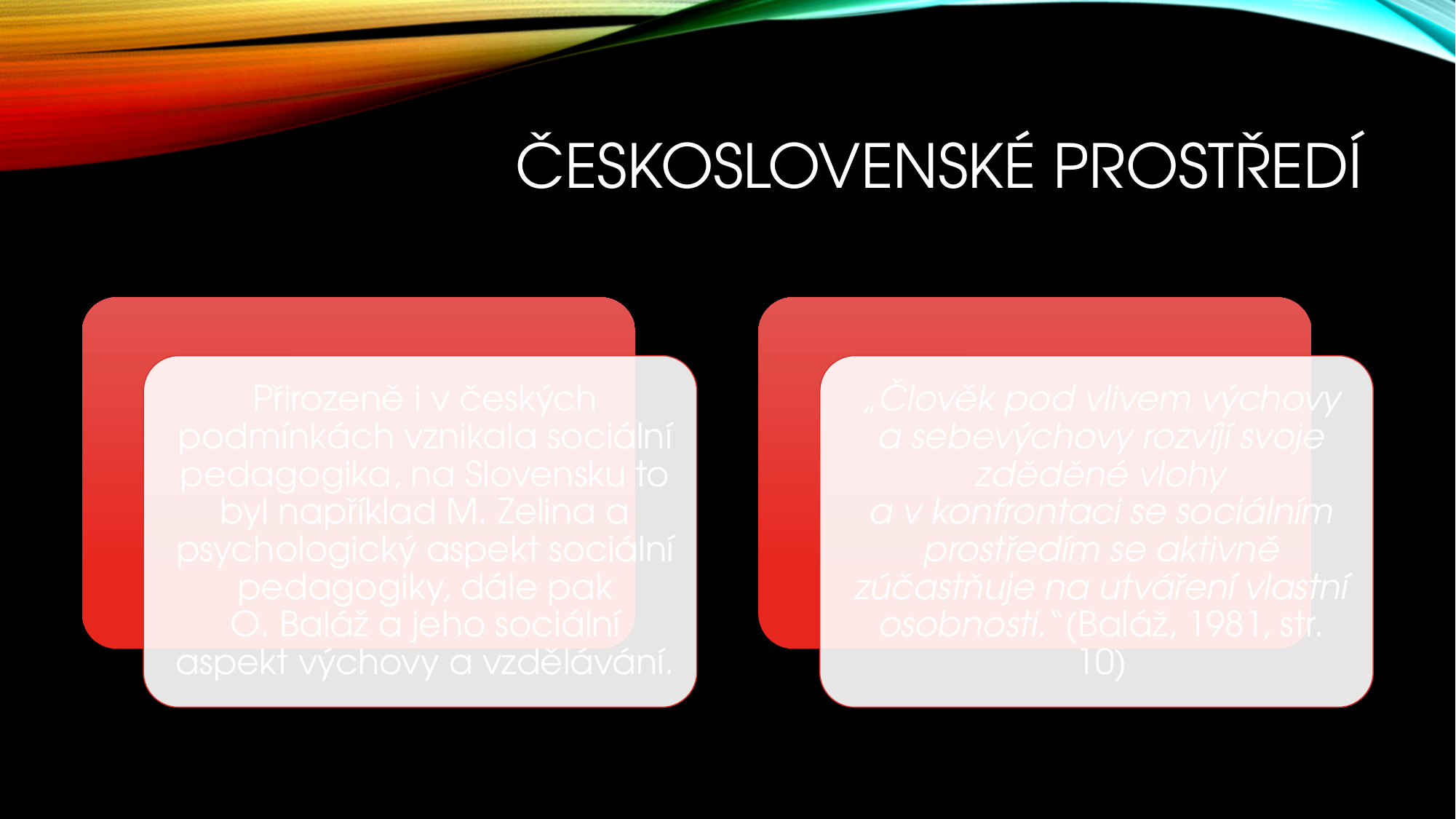

# Československé prostředí
Přirozeně i v českých podmínkách vznikala sociální pedagogika, na Slovensku to byl například M. Zelina a psychologický aspekt sociální pedagogiky, dále pak O. Baláž a jeho sociální aspekt výchovy a vzdělávání.
„Člověk pod vlivem výchovy a sebevýchovy rozvíjí svoje zděděné vlohy a v konfrontaci se sociálním prostředím se aktivně zúčastňuje na utváření vlastní osobnosti.“(Baláž, 1981, str. 10)